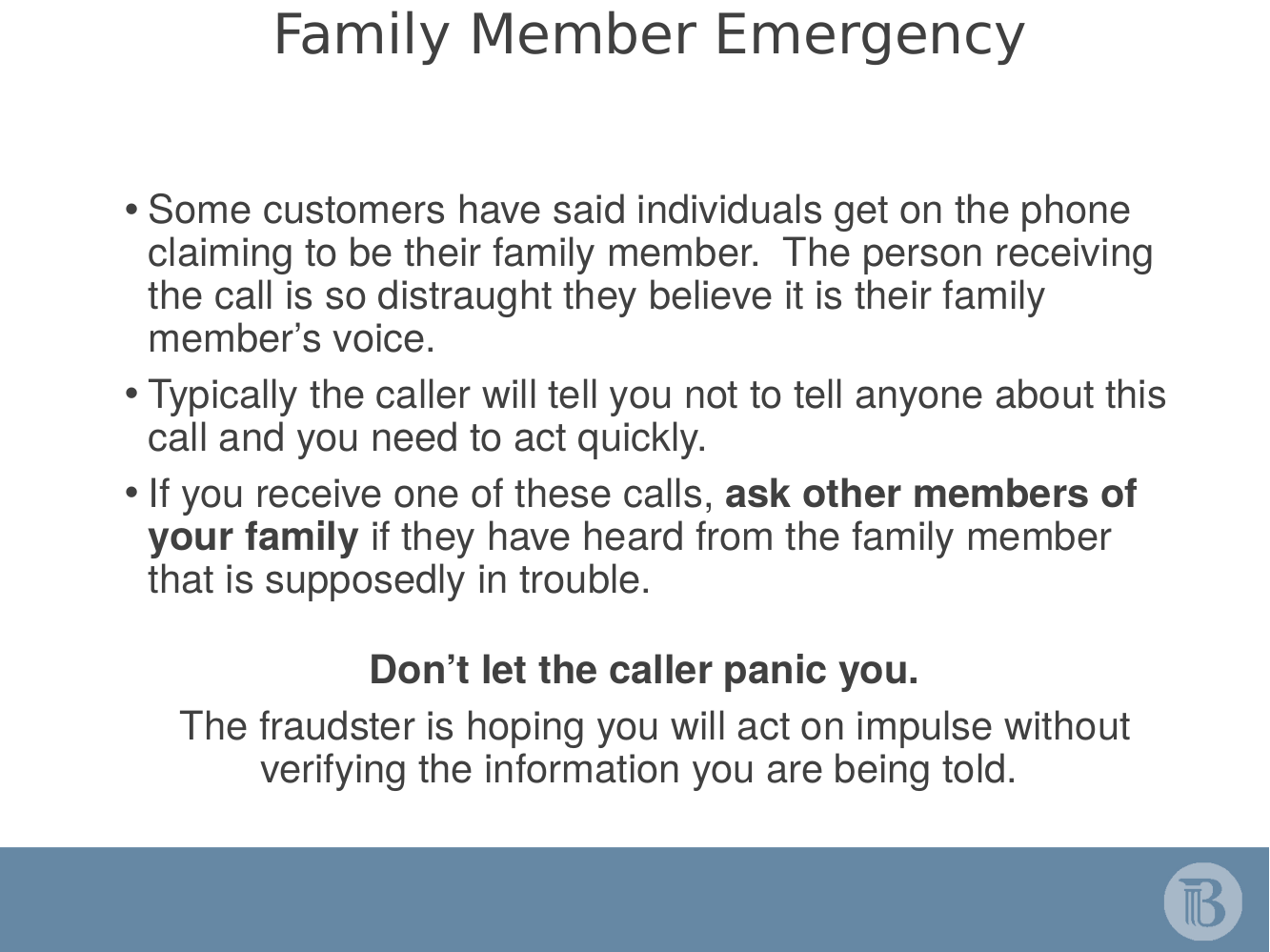

# Family Member Emergency
Some customers have said individuals get on the phone claiming to be their family member.  The person receiving the call is so distraught they believe it is their family member’s voice.
Typically the caller will tell you not to tell anyone about this call and you need to act quickly.
If you receive one of these calls, ask other members of your family if they have heard from the family member that is supposedly in trouble.

Don’t let the caller panic you.
 The fraudster is hoping you will act on impulse without verifying the information you are being told.